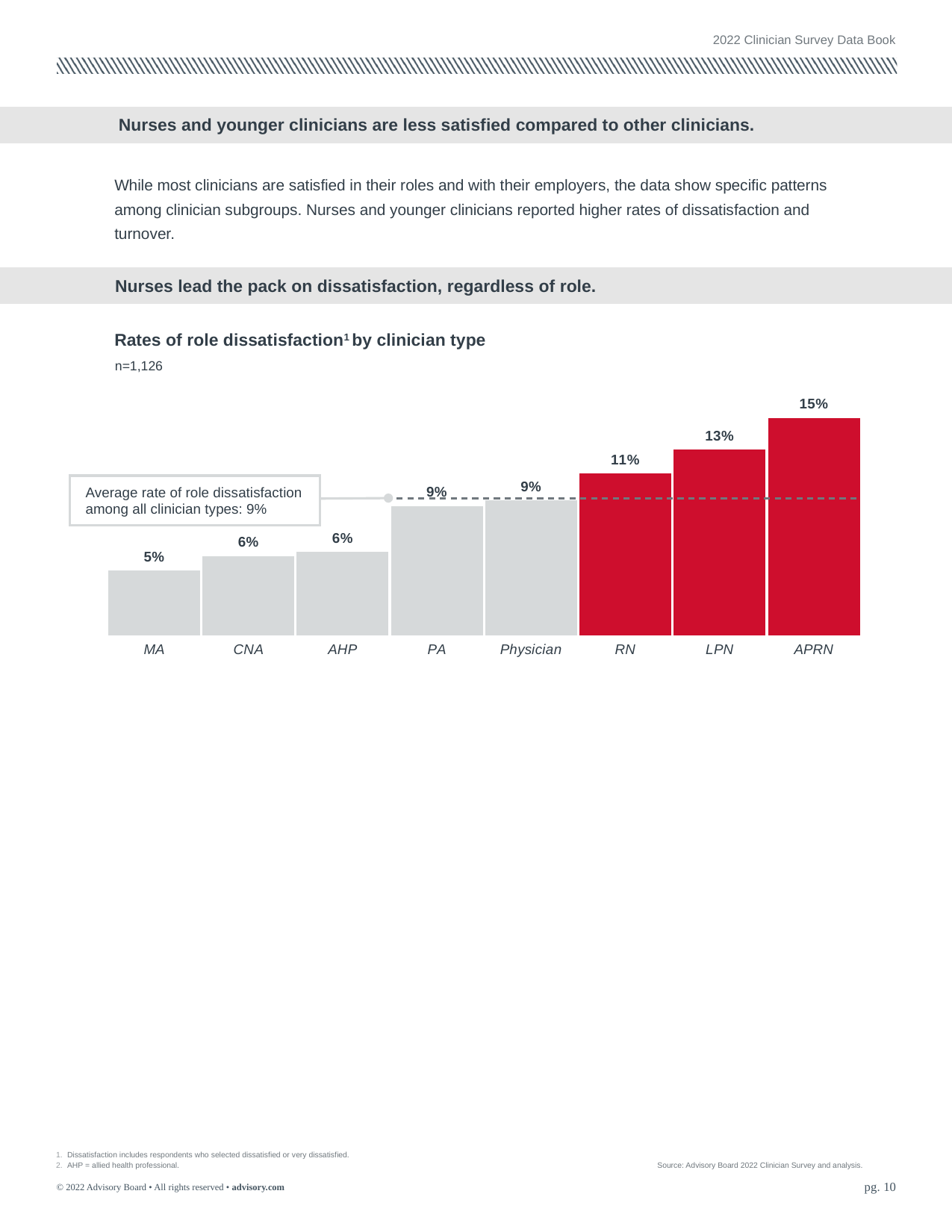

2022 Clinician Survey Data Book

Nurses and younger clinicians are less satisfied compared to other clinicians.
While most clinicians are satisfied in their roles and with their employers, the data show specific patterns among clinician subgroups. Nurses and younger clinicians reported higher rates of dissatisfaction and turnover.

Nurses lead the pack on dissatisfaction, regardless of role.
Rates of role dissatisfaction1 by clinician type
n=1,126

### Chart

| Category | Average |
|---|---|
| MA | 0.046511627906976744 |
| CNA | 0.05660377358490566 |
| AHP | 0.05932203389830508 |
| PA | 0.09090909090909091 |
| Physician | 0.09482758620689655 |
| RN | 0.11337209302325582 |
| LPN | 0.12962962962962962 |
| APRN | 0.15151515151515152 |
Average rate of role dissatisfaction among all clinician types: 9%
Dissatisfaction includes respondents who selected dissatisfied or very dissatisfied.
AHP = allied health professional.
Source: Advisory Board 2022 Clinician Survey and analysis.